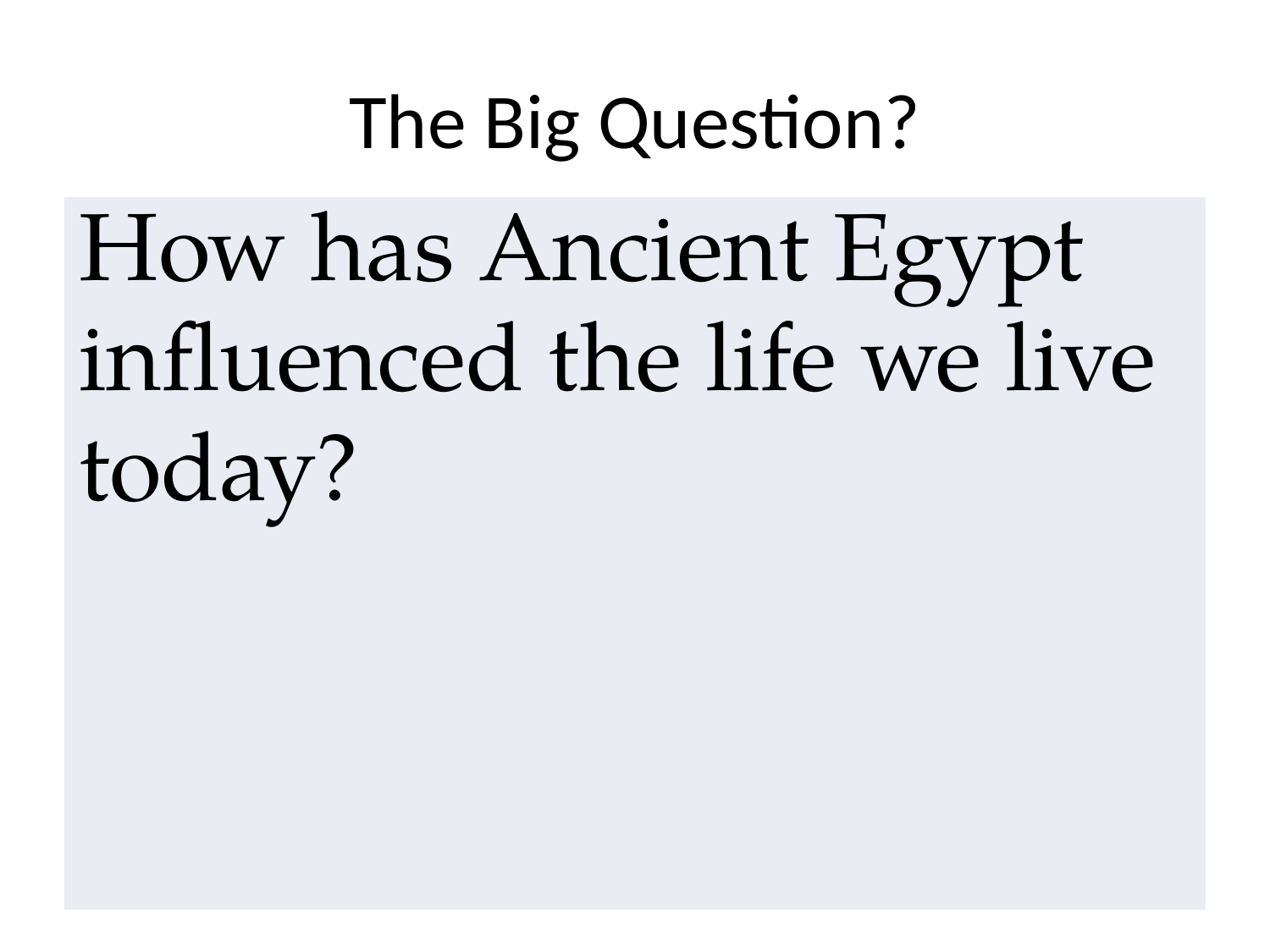

# The Big Question?
| How has Ancient Egypt influenced the life we live today? |
| --- |